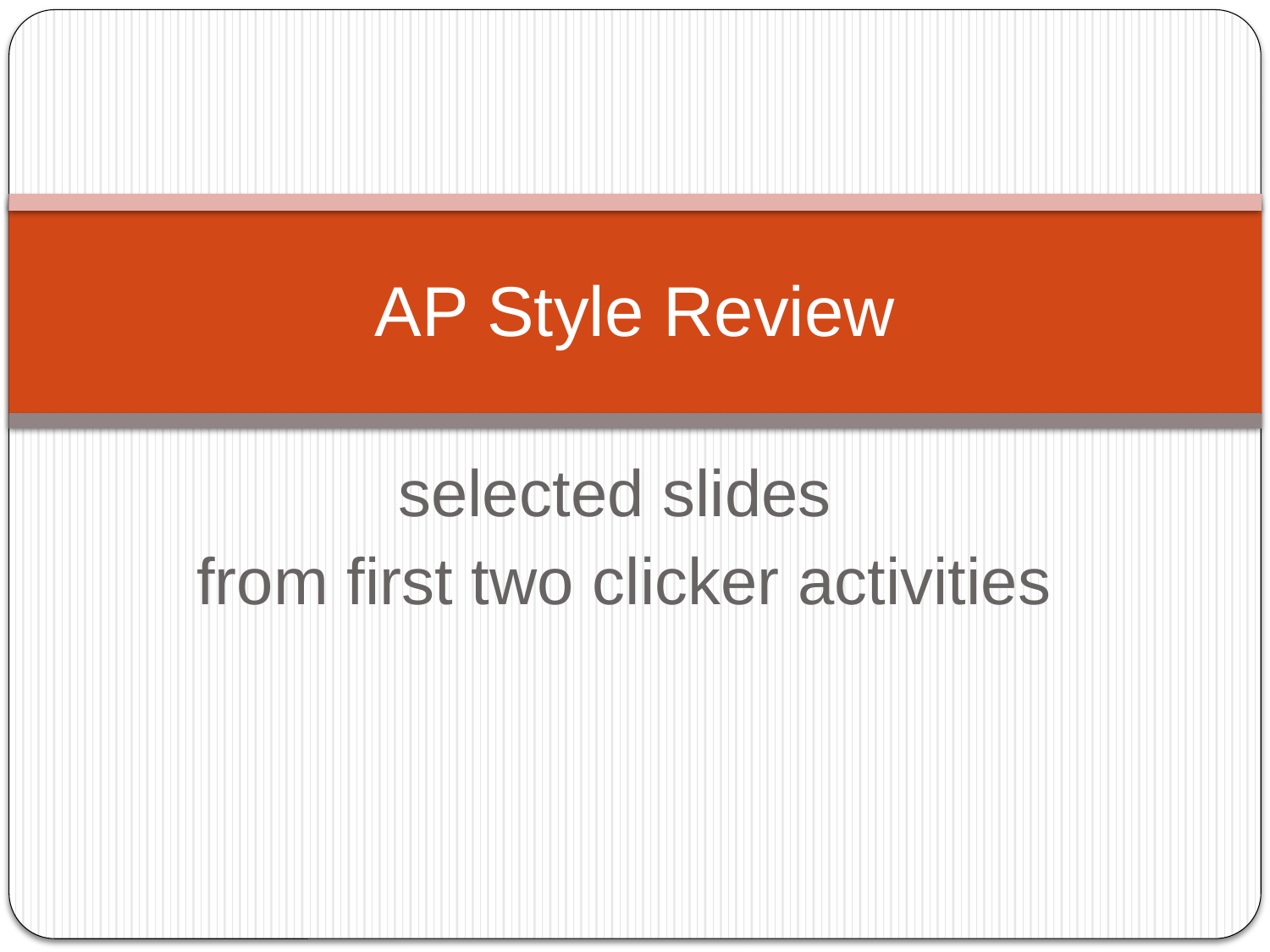

# AP Style Review
selected slides
from first two clicker activities